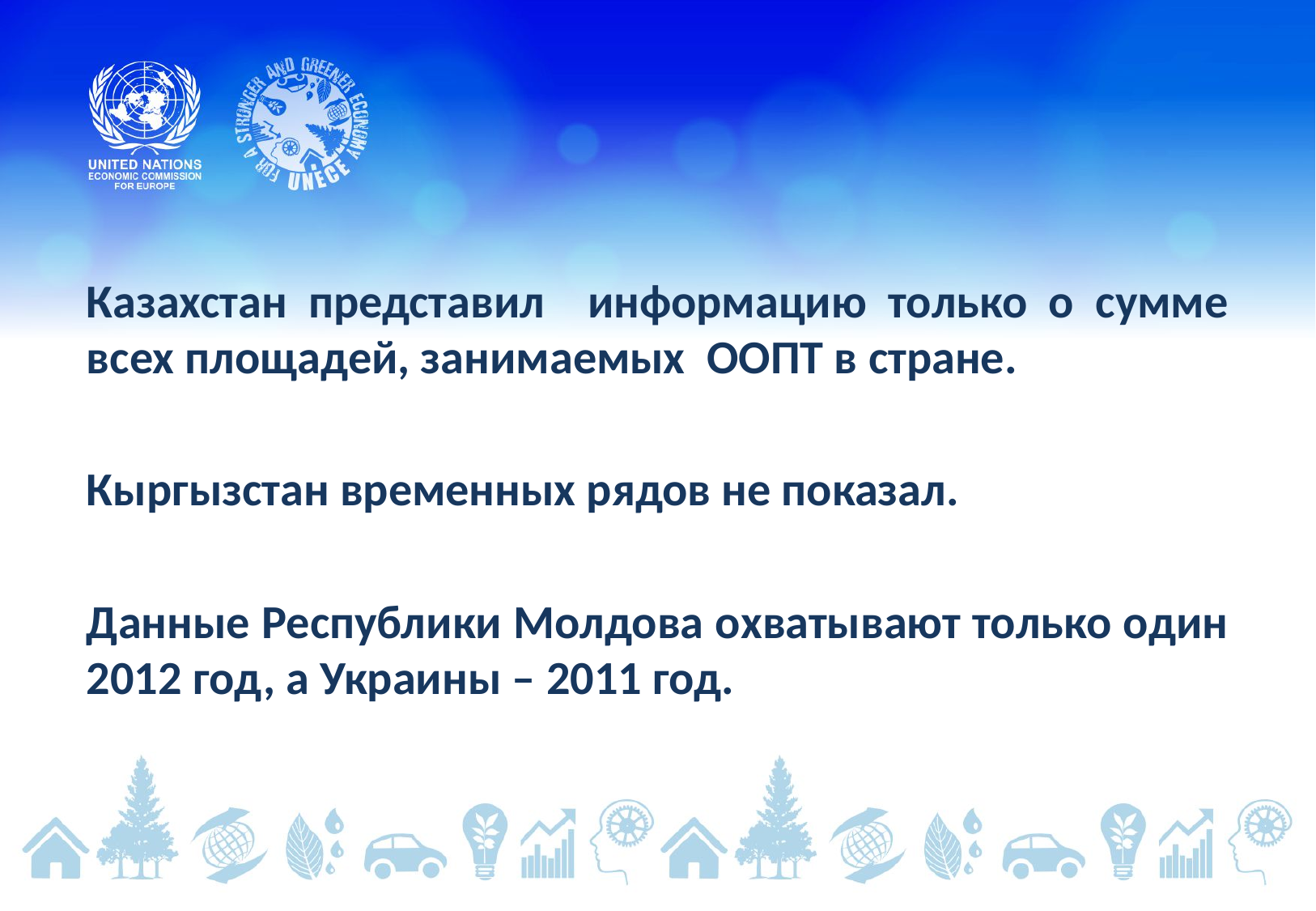

Казахстан представил  информацию только о сумме всех площадей, занимаемых  ООПТ в стране.

Кыргызстан временных рядов не показал.

Данные Республики Молдова охватывают только один 2012 год, а Украины – 2011 год.